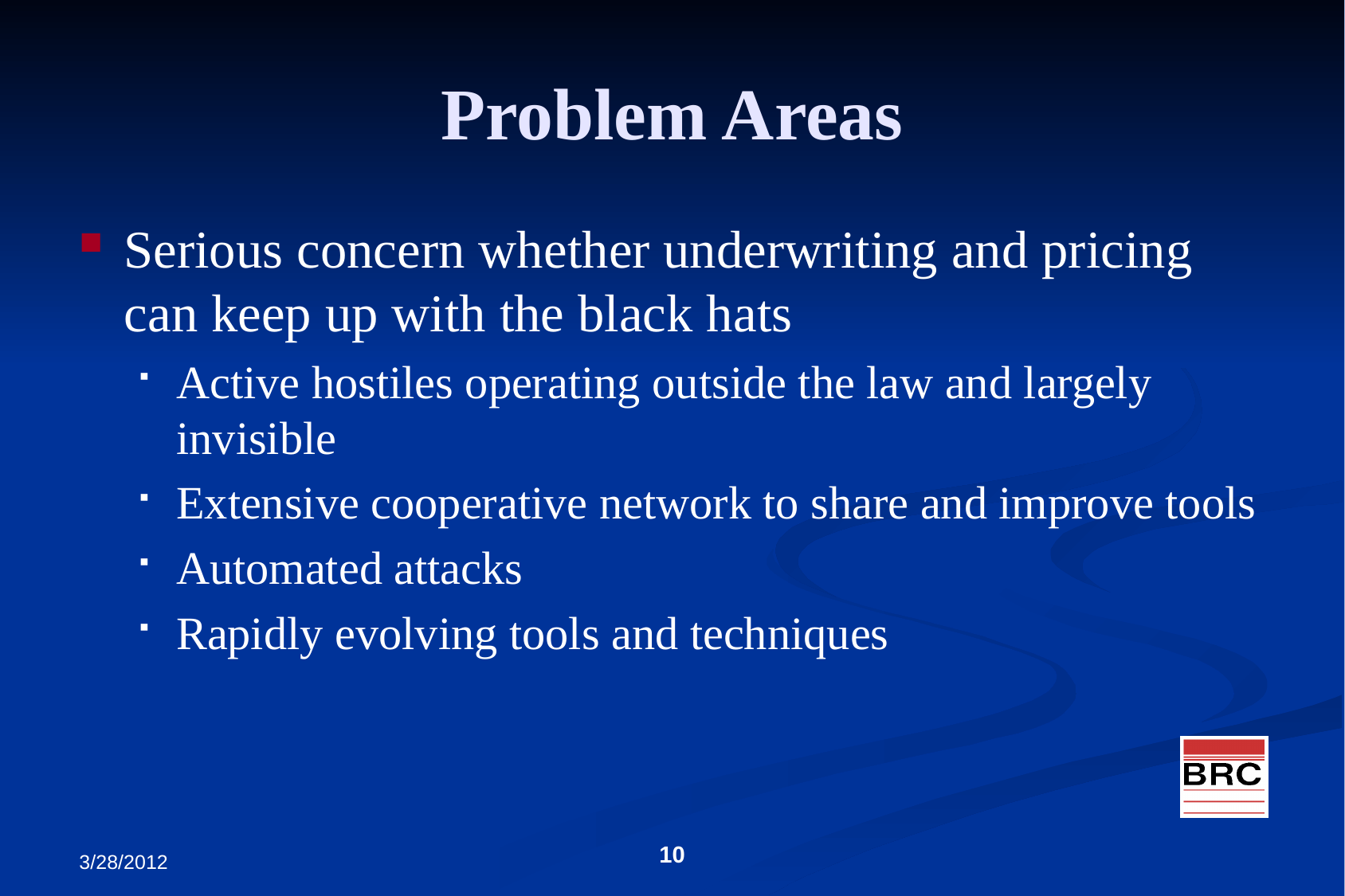

# Problem Areas
Serious concern whether underwriting and pricing can keep up with the black hats
Active hostiles operating outside the law and largely invisible
Extensive cooperative network to share and improve tools
Automated attacks
Rapidly evolving tools and techniques
3/28/2012
10